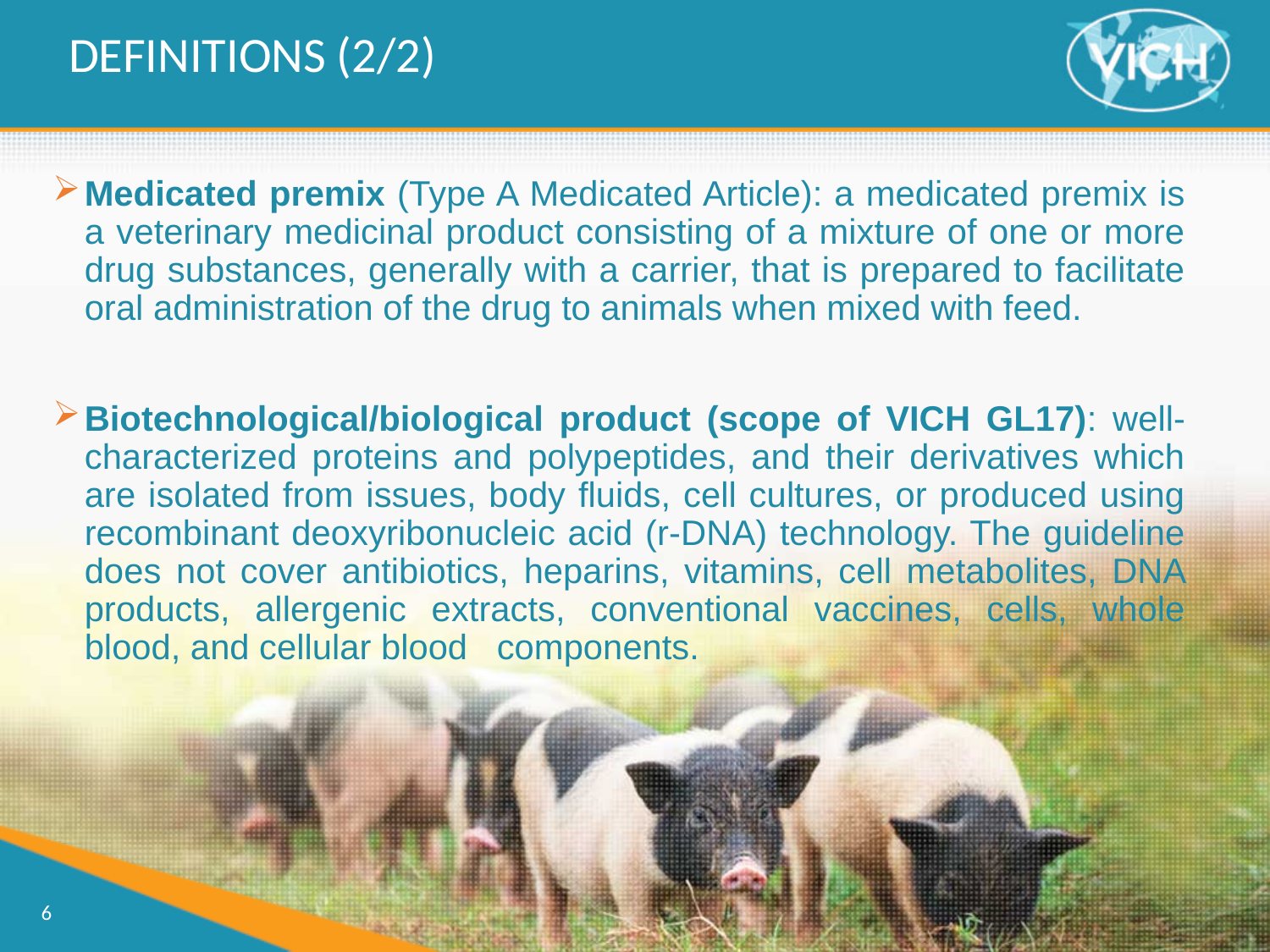

DEFINITIONS (2/2)
Medicated premix (Type A Medicated Article): a medicated premix is a veterinary medicinal product consisting of a mixture of one or more drug substances, generally with a carrier, that is prepared to facilitate oral administration of the drug to animals when mixed with feed.

Biotechnological/biological product (scope of VICH GL17): well-characterized proteins and polypeptides, and their derivatives which are isolated from issues, body fluids, cell cultures, or produced using recombinant deoxyribonucleic acid (r-DNA) technology. The guideline does not cover antibiotics, heparins, vitamins, cell metabolites, DNA products, allergenic extracts, conventional vaccines, cells, whole blood, and cellular blood   components.